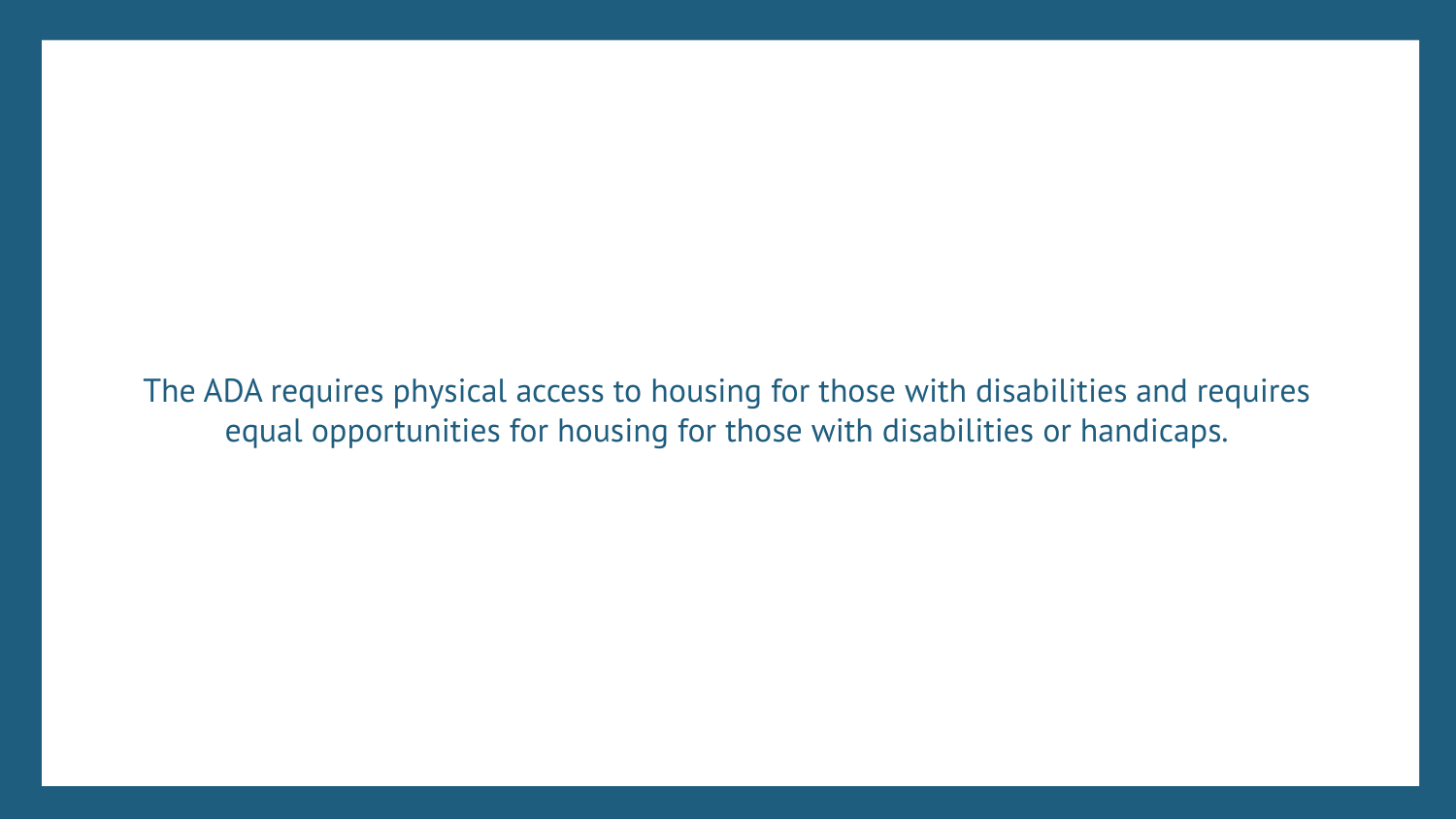

# The ADA requires physical access to housing for those with disabilities and requires equal opportunities for housing for those with disabilities or handicaps.